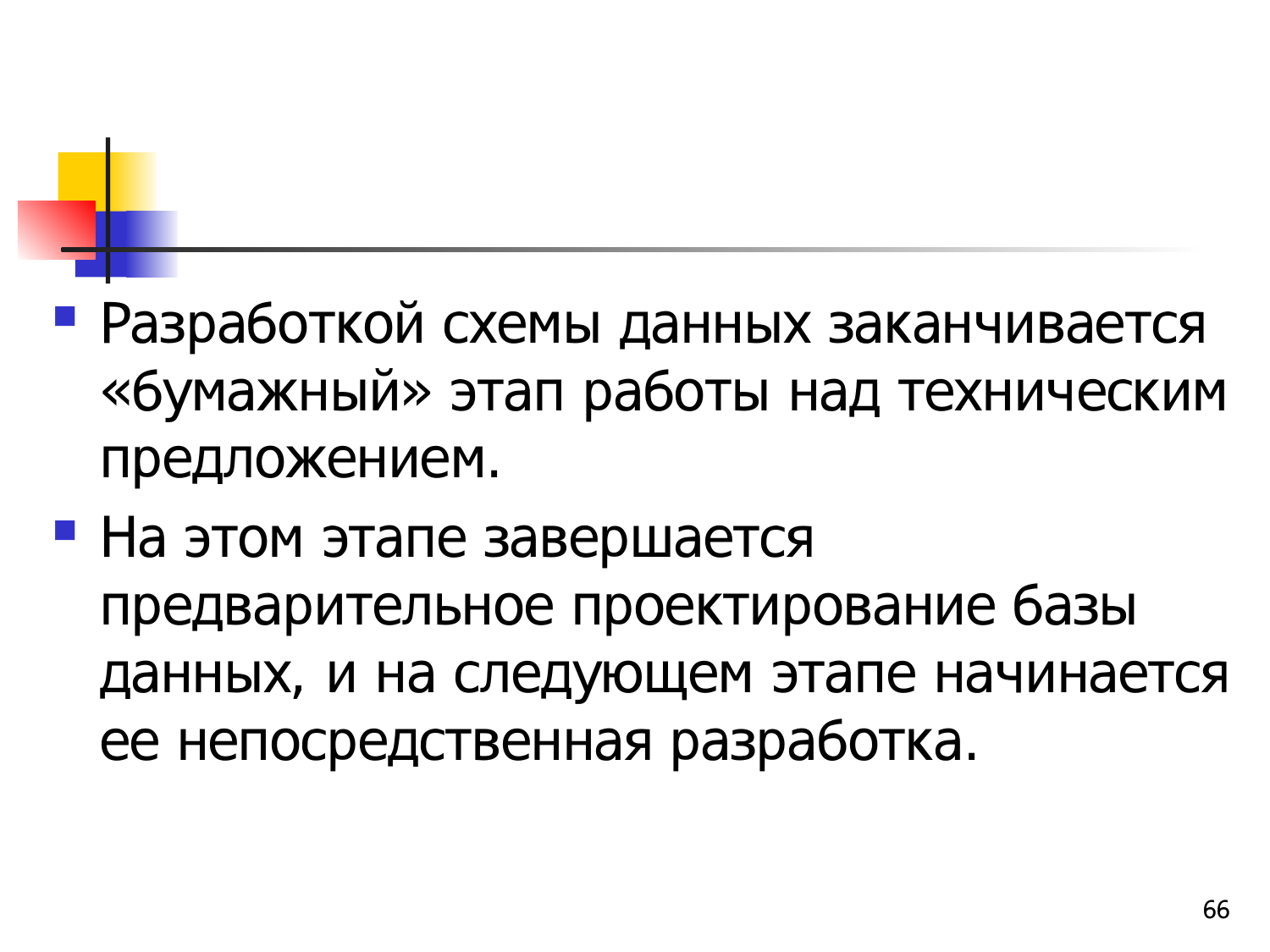

#
Разработкой схемы данных заканчивается «бумажный» этап работы над техническим предложением.
На этом этапе завершается предварительное проектирование базы данных, и на следующем этапе начинается ее непосредственная разработка.
66